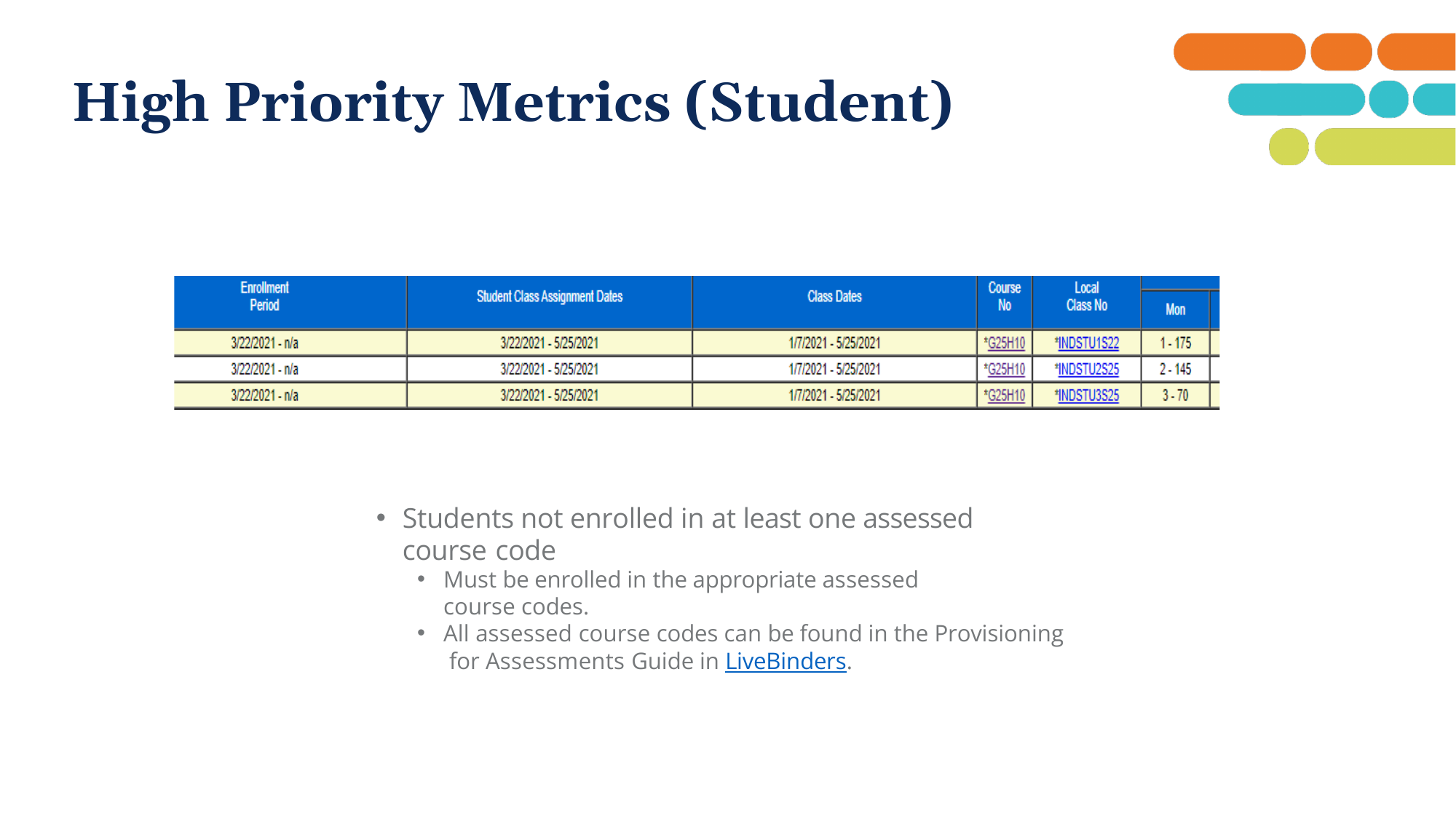

# High Priority Metrics (Student)

Students not enrolled in at least one assessed  course code
Must be enrolled in the appropriate assessed course codes.
All assessed course codes can be found in the Provisioning  for Assessments Guide in LiveBinders.